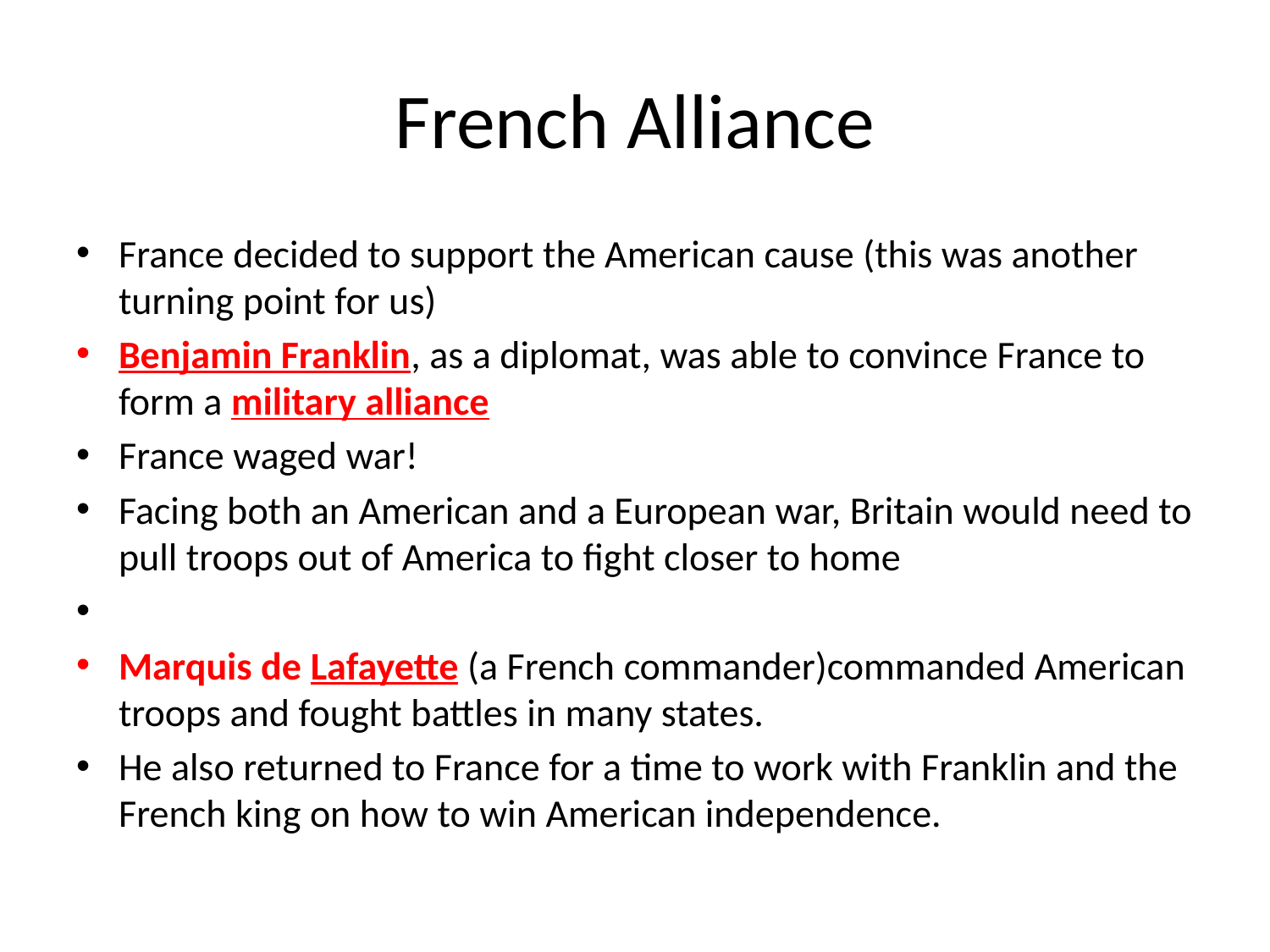

# French Alliance
France decided to support the American cause (this was another turning point for us)
Benjamin Franklin, as a diplomat, was able to convince France to form a military alliance
France waged war!
Facing both an American and a European war, Britain would need to pull troops out of America to fight closer to home

Marquis de Lafayette (a French commander)commanded American troops and fought battles in many states.
He also returned to France for a time to work with Franklin and the French king on how to win American independence.